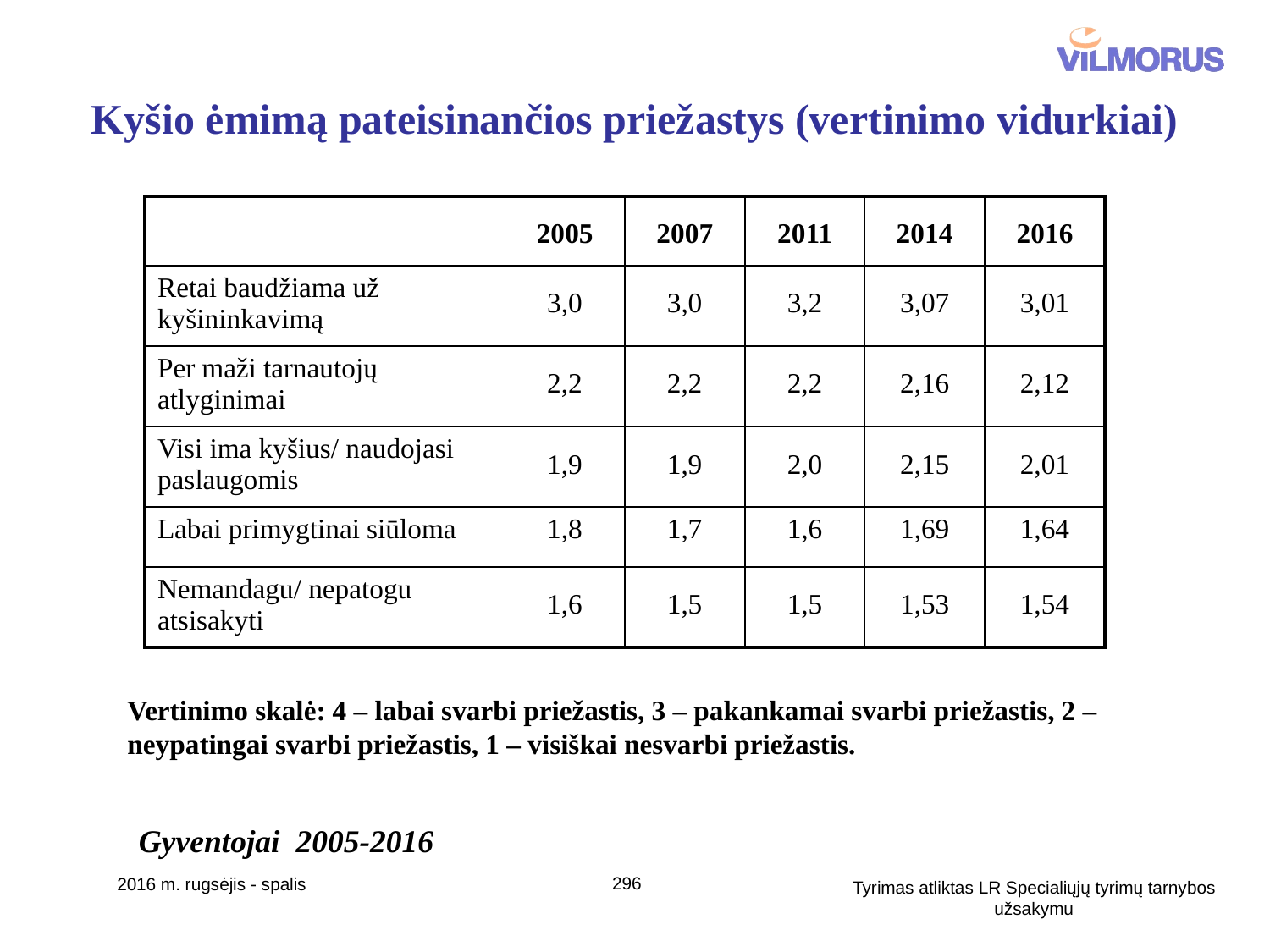

# Kyšio ėmimą pateisinančios priežastys (vertinimo vidurkiai)
|  | 2005 | 2007 | 2011 | 2014 | 2016 |
| --- | --- | --- | --- | --- | --- |
| Retai baudžiama už kyšininkavimą | 3,0 | 3,0 | 3,2 | 3,07 | 3,01 |
| Per maži tarnautojų atlyginimai | 2,2 | 2,2 | 2,2 | 2,16 | 2,12 |
| Visi ima kyšius/ naudojasi paslaugomis | 1,9 | 1,9 | 2,0 | 2,15 | 2,01 |
| Labai primygtinai siūloma | 1,8 | 1,7 | 1,6 | 1,69 | 1,64 |
| Nemandagu/ nepatogu atsisakyti | 1,6 | 1,5 | 1,5 | 1,53 | 1,54 |
Vertinimo skalė: 4 – labai svarbi priežastis, 3 – pakankamai svarbi priežastis, 2 – neypatingai svarbi priežastis, 1 – visiškai nesvarbi priežastis.
Gyventojai  2005-2016
296
2016 m. rugsėjis - spalis
Tyrimas atliktas LR Specialiųjų tyrimų tarnybos užsakymu